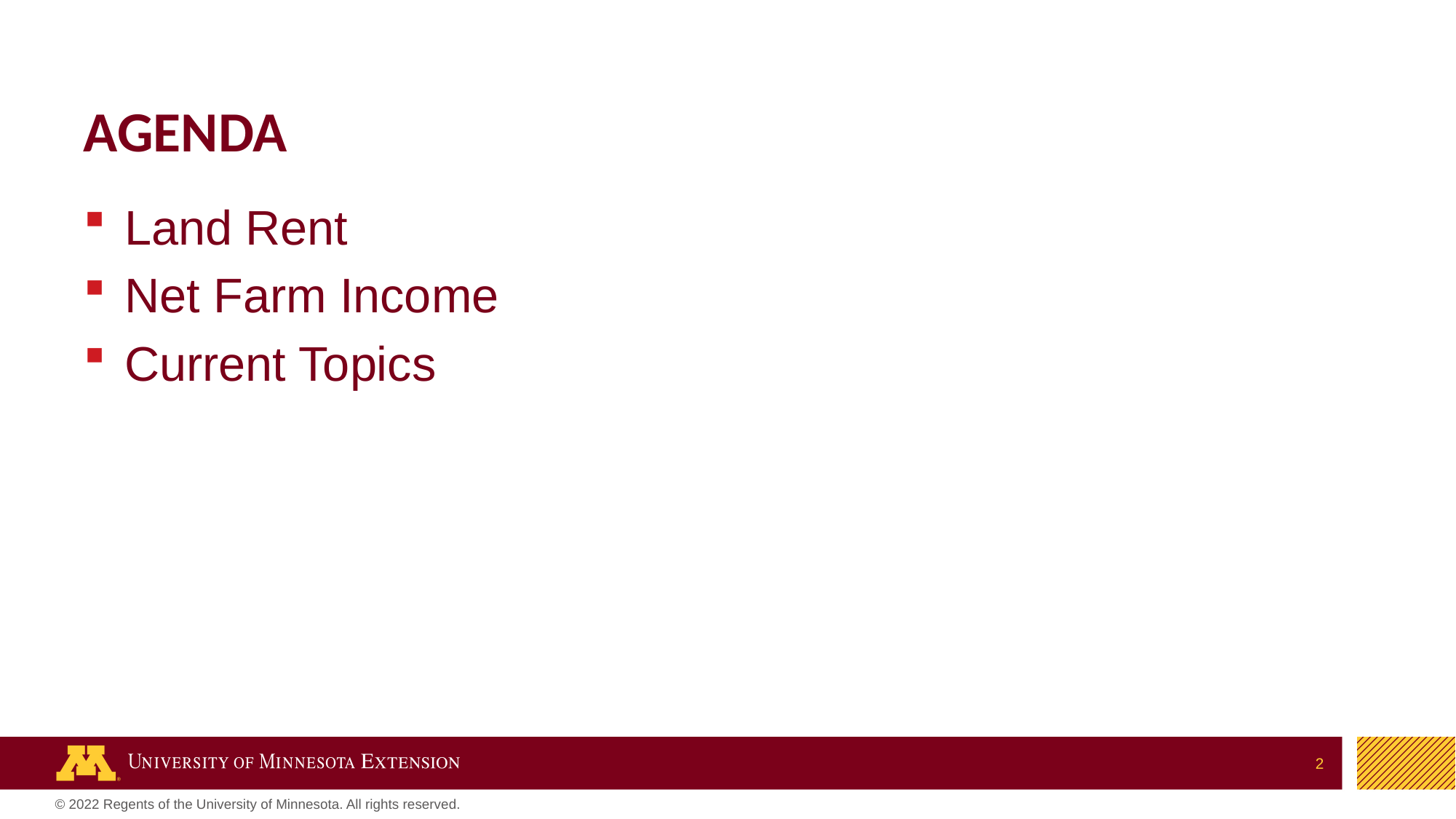

# agenda
Land Rent
Net Farm Income
Current Topics